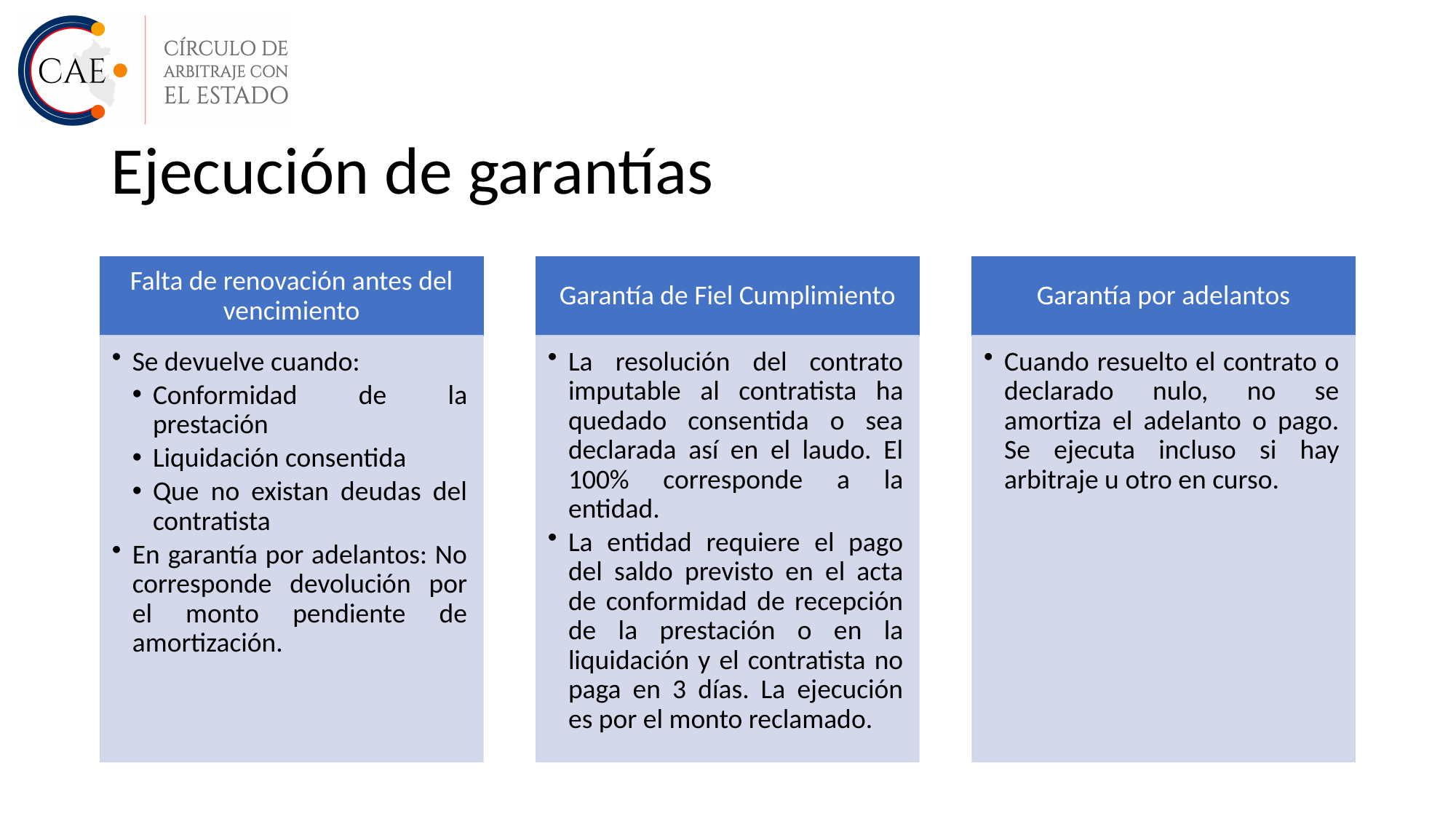

# Ejecución de garantías
Falta de renovación antes del vencimiento
Se devuelve cuando:
Conformidad de la prestación
Liquidación consentida
Que no existan deudas del contratista
En garantía por adelantos: No corresponde devolución por el monto pendiente de amortización.

Garantía de Fiel Cumplimiento
La resolución del contrato imputable al contratista ha quedado consentida o sea declarada así en el laudo. El 100% corresponde a la entidad.
La entidad requiere el pago del saldo previsto en el acta de conformidad de recepción de la prestación o en la liquidación y el contratista no paga en 3 días. La ejecución es por el monto reclamado.
Garantía por adelantos
Cuando resuelto el contrato o declarado nulo, no se amortiza el adelanto o pago. Se ejecuta incluso si hay arbitraje u otro en curso.